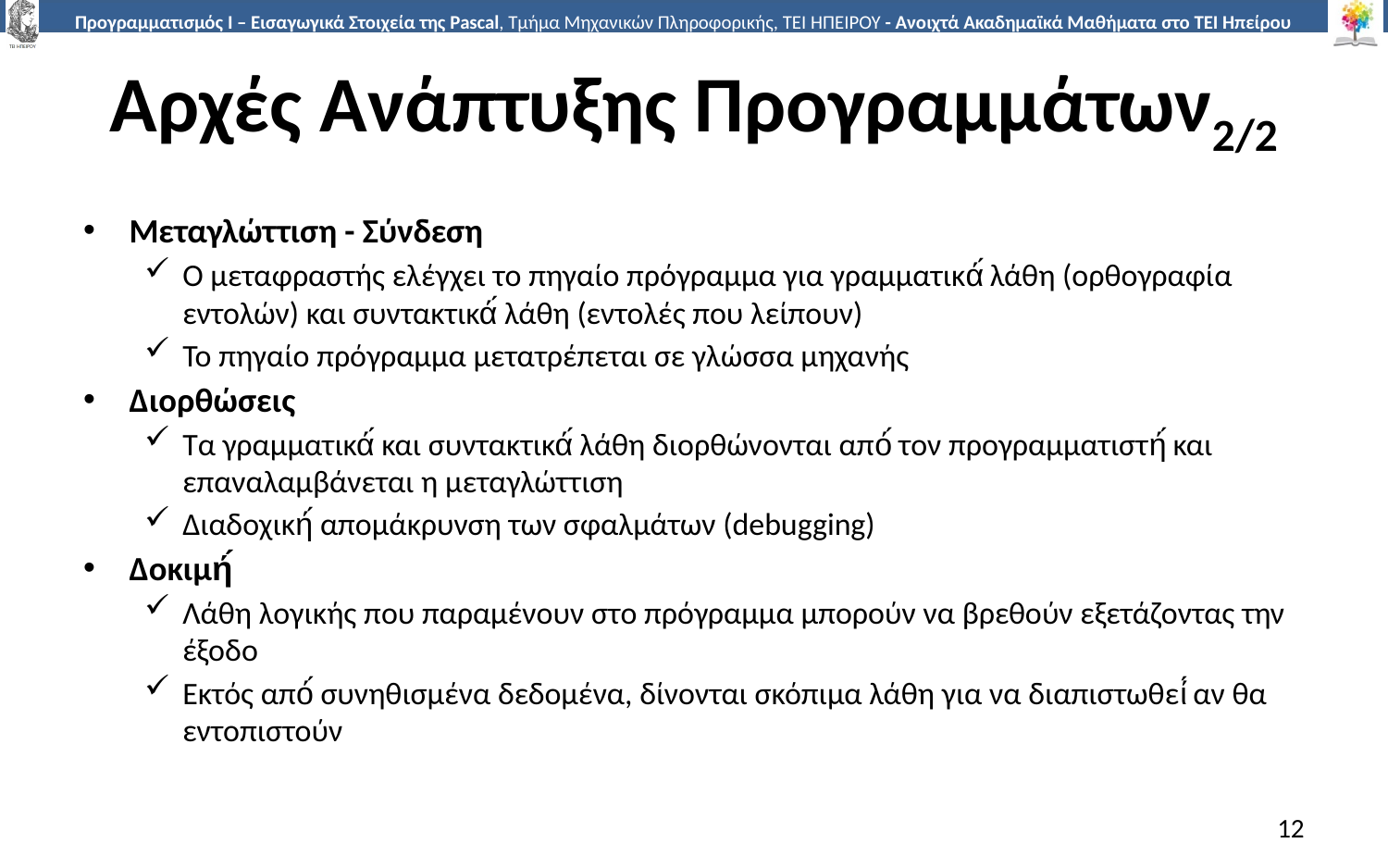

# Αρχές Ανάπτυξης Προγραμμάτων2/2
Μεταγλώττιση - Σύνδεση
Ο μεταφραστής ελέγχει το πηγαίο πρόγραμμα για γραμματικά́ λάθη (ορθογραφία εντολών) και συντακτικά́ λάθη (εντολές που λείπουν)
Το πηγαίο πρόγραμμα μετατρέπεται σε γλώσσα μηχανής
Διορθώσεις
Τα γραμματικά́ και συντακτικά́ λάθη διορθώνονται από́ τον προγραμματιστή́ και επαναλαμβάνεται η μεταγλώττιση
Διαδοχική́ απομάκρυνση των σφαλμάτων (debugging)
Δοκιμή́
Λάθη λογικής που παραμένουν στο πρόγραμμα μπορούν να βρεθούν εξετάζοντας την έξοδο
Εκτός από́ συνηθισμένα δεδομένα, δίνονται σκόπιμα λάθη για να διαπιστωθεί́ αν θα εντοπιστούν

12